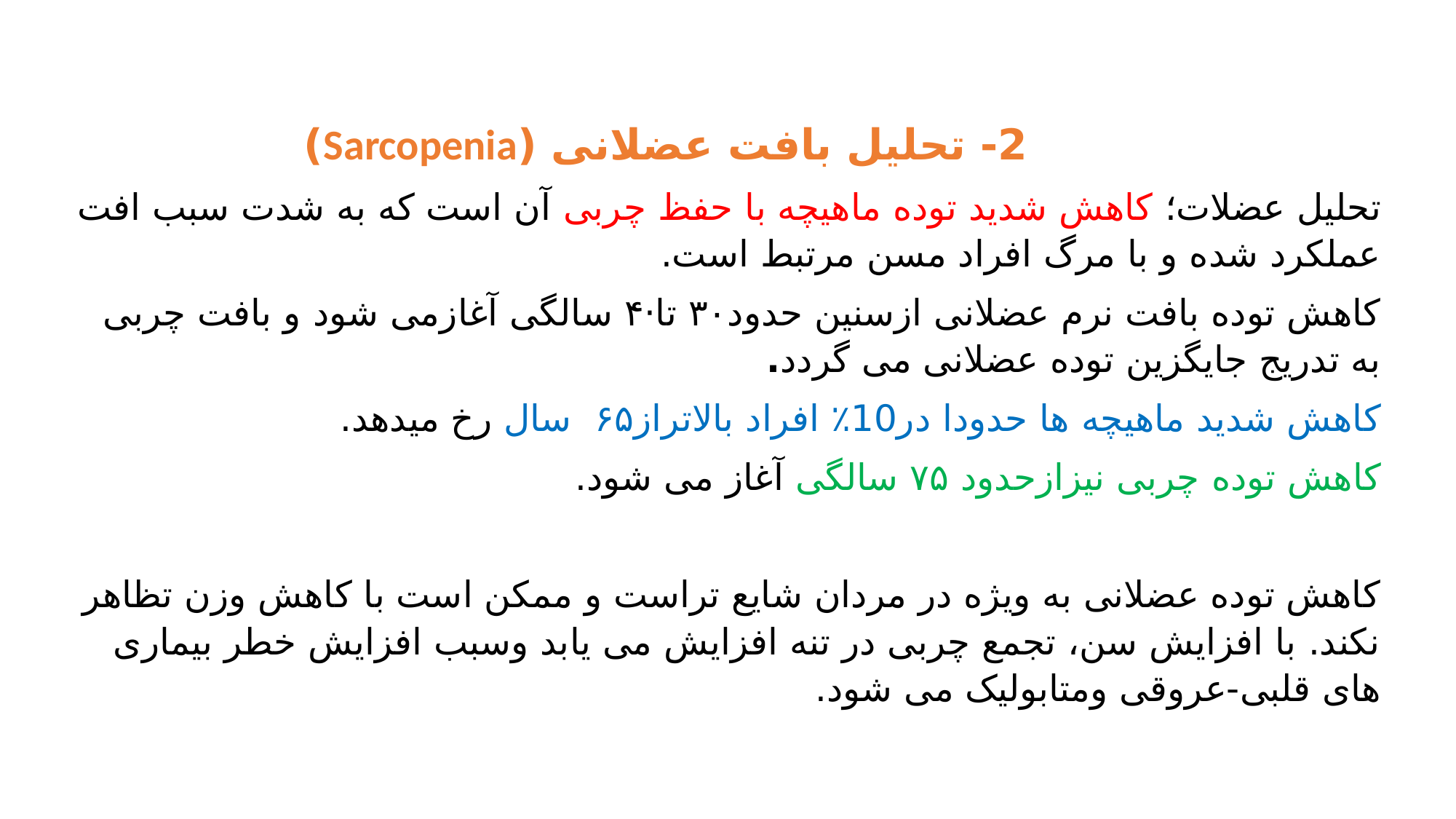

2- تحليل بافت عضلانى (Sarcopenia)
تحلیل عضلات؛ کاهش شدید توده ماهیچه با حفظ چربی آن است که به شدت سبب افت عملکرد شده و با مرگ افراد مسن مرتبط است.
کاهش توده بافت نرم عضلانی ازسنین حدود٣٠ تا·۴ سالگی آغازمی شود و بافت چربی به تدریج جایگزین توده عضلانی می گردد.
کاهش شدید ماهیچه ها حدودا در10٪ افراد بالاتراز۶۵  سال رخ میدهد.
کاهش توده چربی نیزازحدود ٧۵ سالگی آغاز می شود.

کاهش توده عضلانی به ویژه در مردان شایع تراست و ممکن است با کاهش وزن تظاهر نکند. با افزایش سن، تجمع چربی در تنه افزایش می یابد وسبب افزایش خطر بیماری های قلبی-عروقی ومتابولیک می شود.